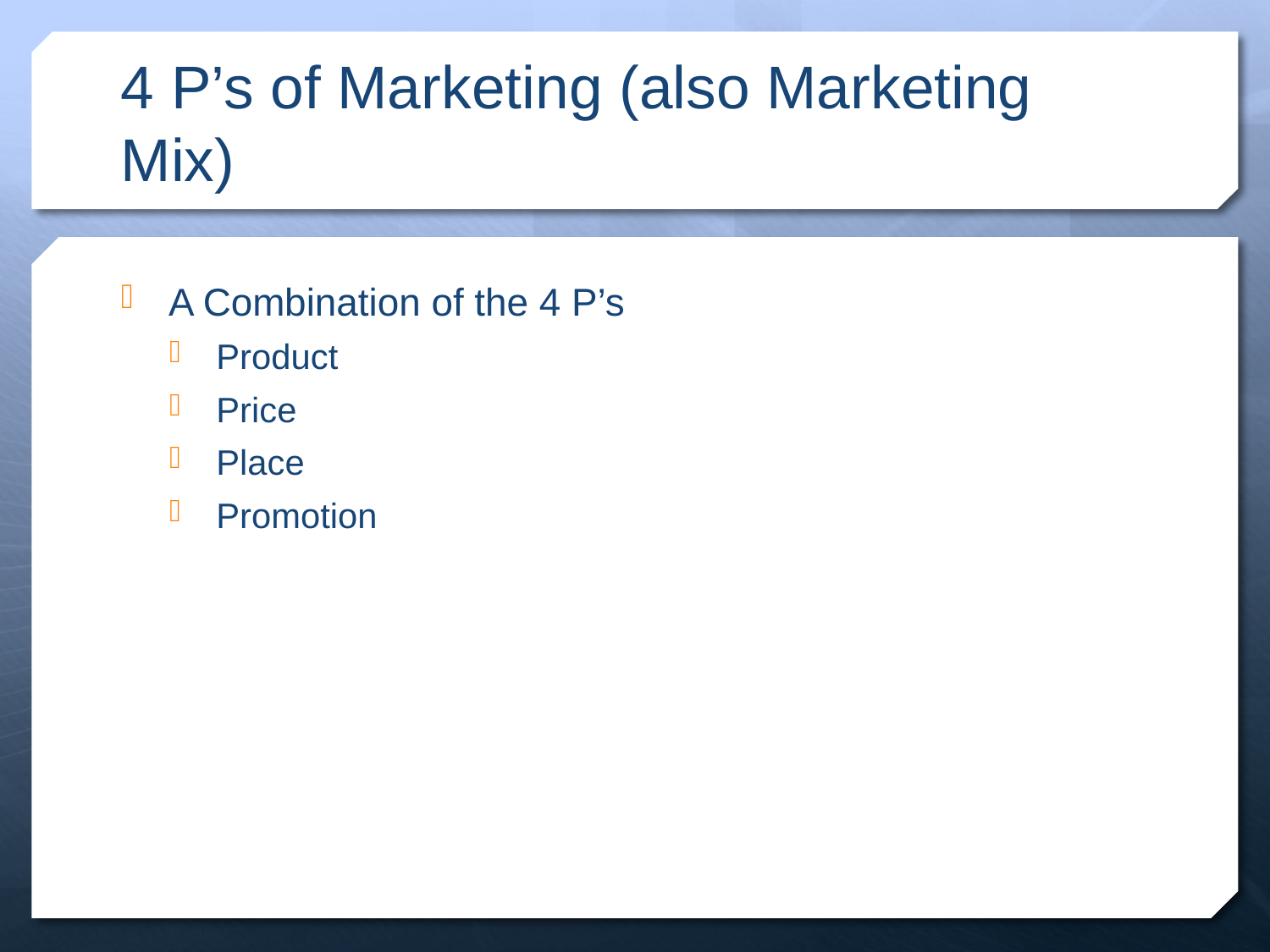

# 4 P’s of Marketing (also Marketing Mix)
A Combination of the 4 P’s
Product
Price
Place
Promotion